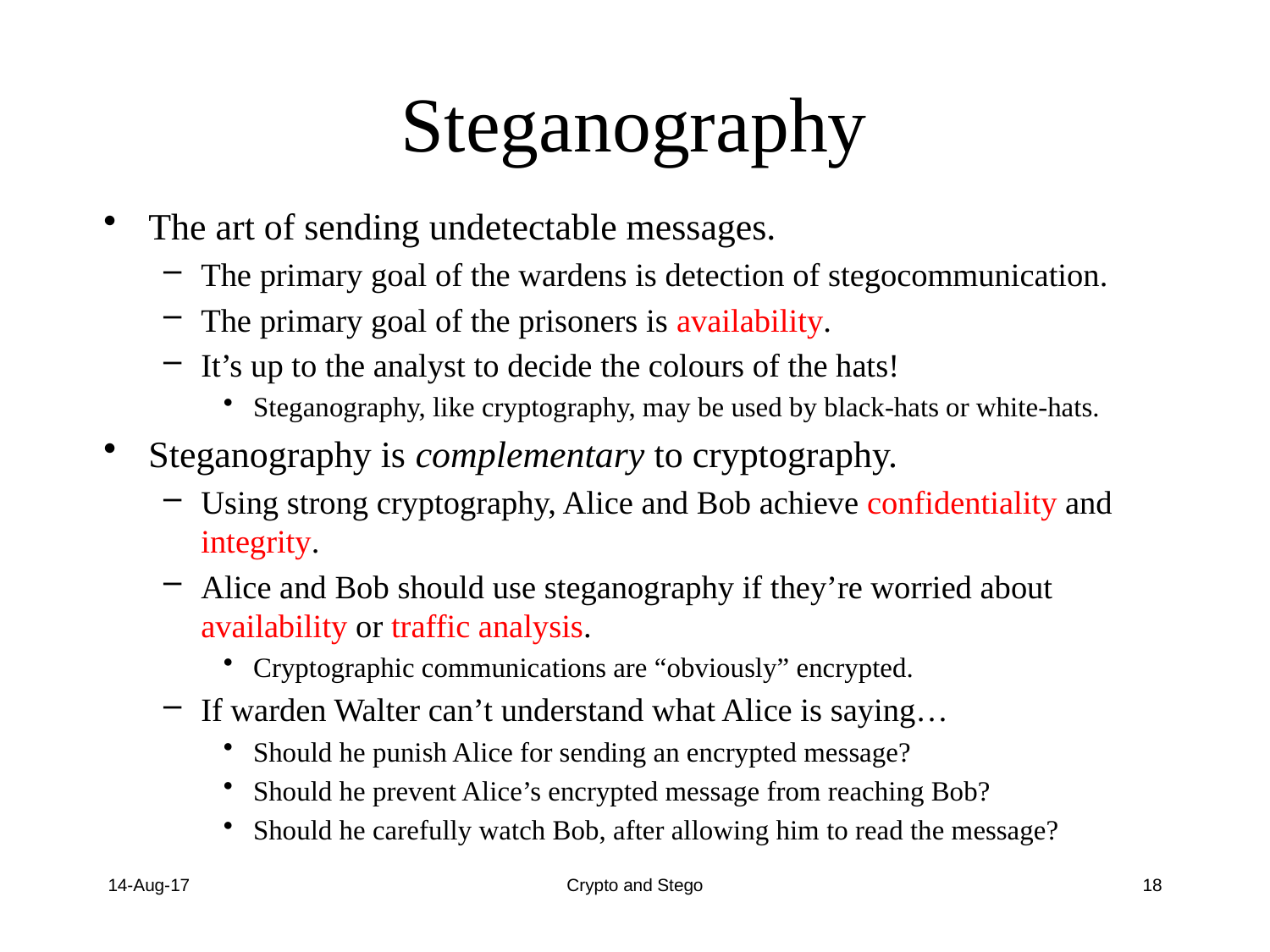

# Steganography
The art of sending undetectable messages.
The primary goal of the wardens is detection of stegocommunication.
The primary goal of the prisoners is availability.
It’s up to the analyst to decide the colours of the hats!
Steganography, like cryptography, may be used by black-hats or white-hats.
Steganography is complementary to cryptography.
Using strong cryptography, Alice and Bob achieve confidentiality and integrity.
Alice and Bob should use steganography if they’re worried about availability or traffic analysis.
Cryptographic communications are “obviously” encrypted.
If warden Walter can’t understand what Alice is saying…
Should he punish Alice for sending an encrypted message?
Should he prevent Alice’s encrypted message from reaching Bob?
Should he carefully watch Bob, after allowing him to read the message?
14-Aug-17
Crypto and Stego
18